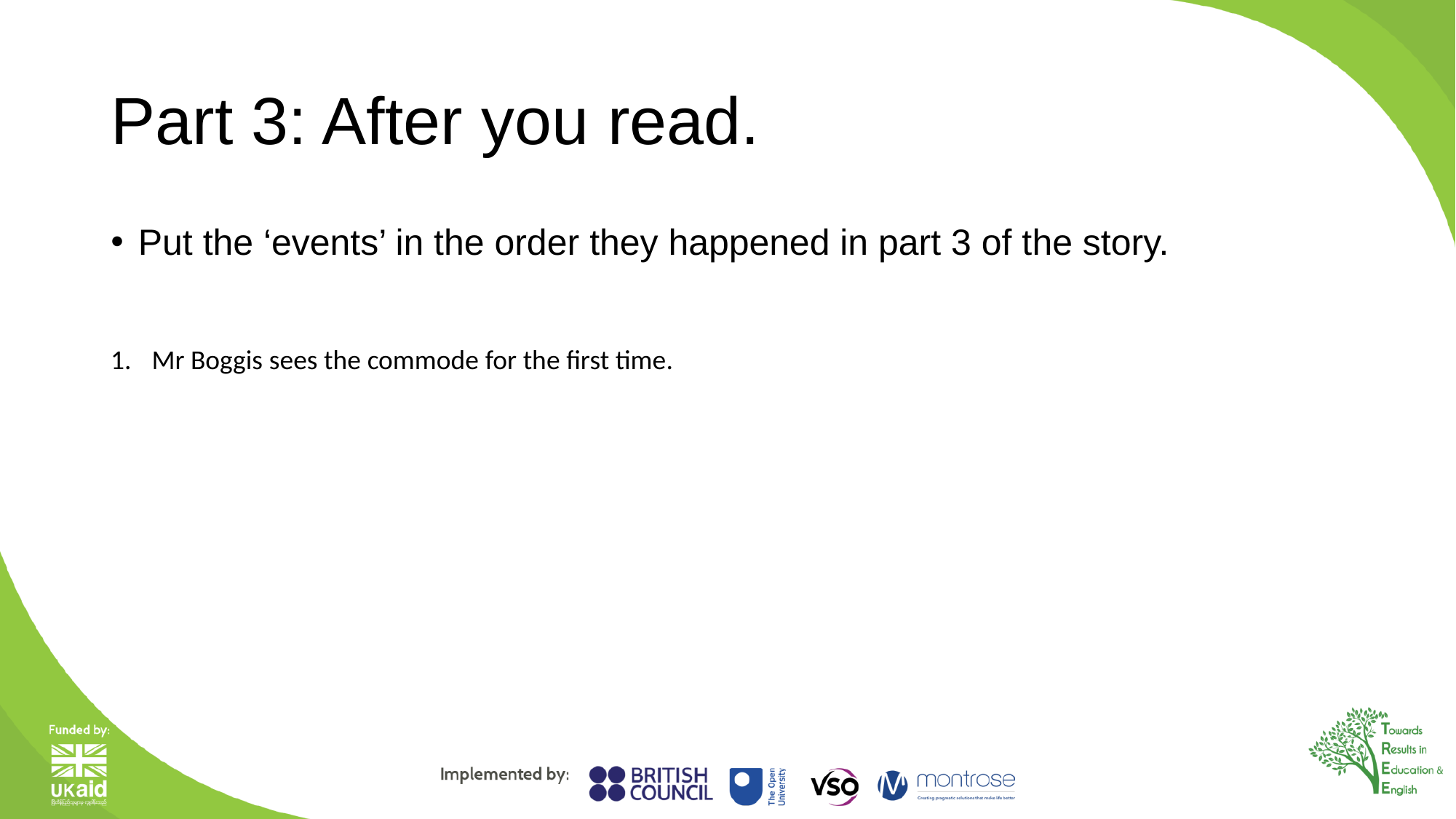

# Part 3: After you read.
Put the ‘events’ in the order they happened in part 3 of the story.
Mr Boggis sees the commode for the first time.